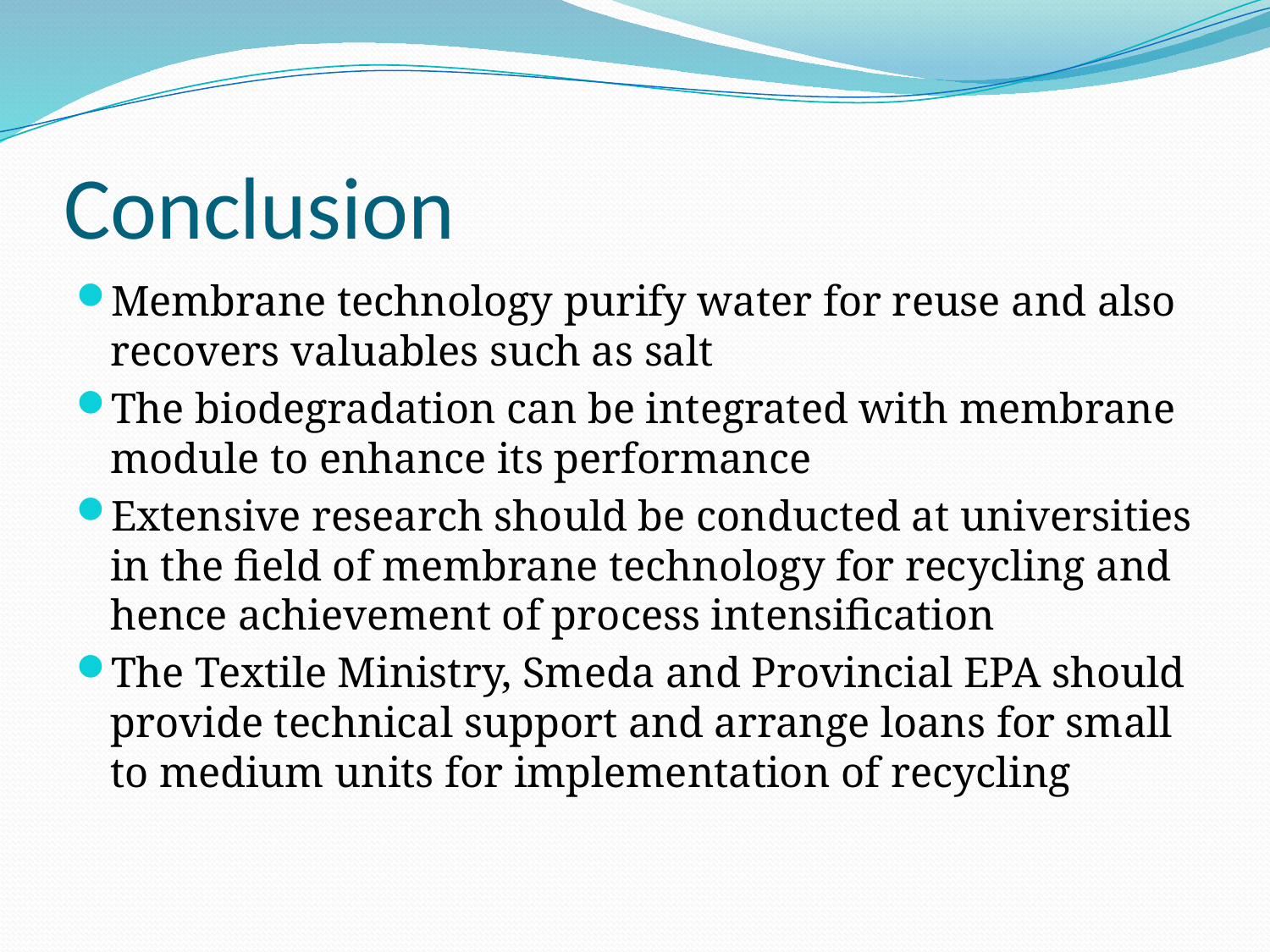

# Conclusion
Membrane technology purify water for reuse and also recovers valuables such as salt
The biodegradation can be integrated with membrane module to enhance its performance
Extensive research should be conducted at universities in the field of membrane technology for recycling and hence achievement of process intensification
The Textile Ministry, Smeda and Provincial EPA should provide technical support and arrange loans for small to medium units for implementation of recycling